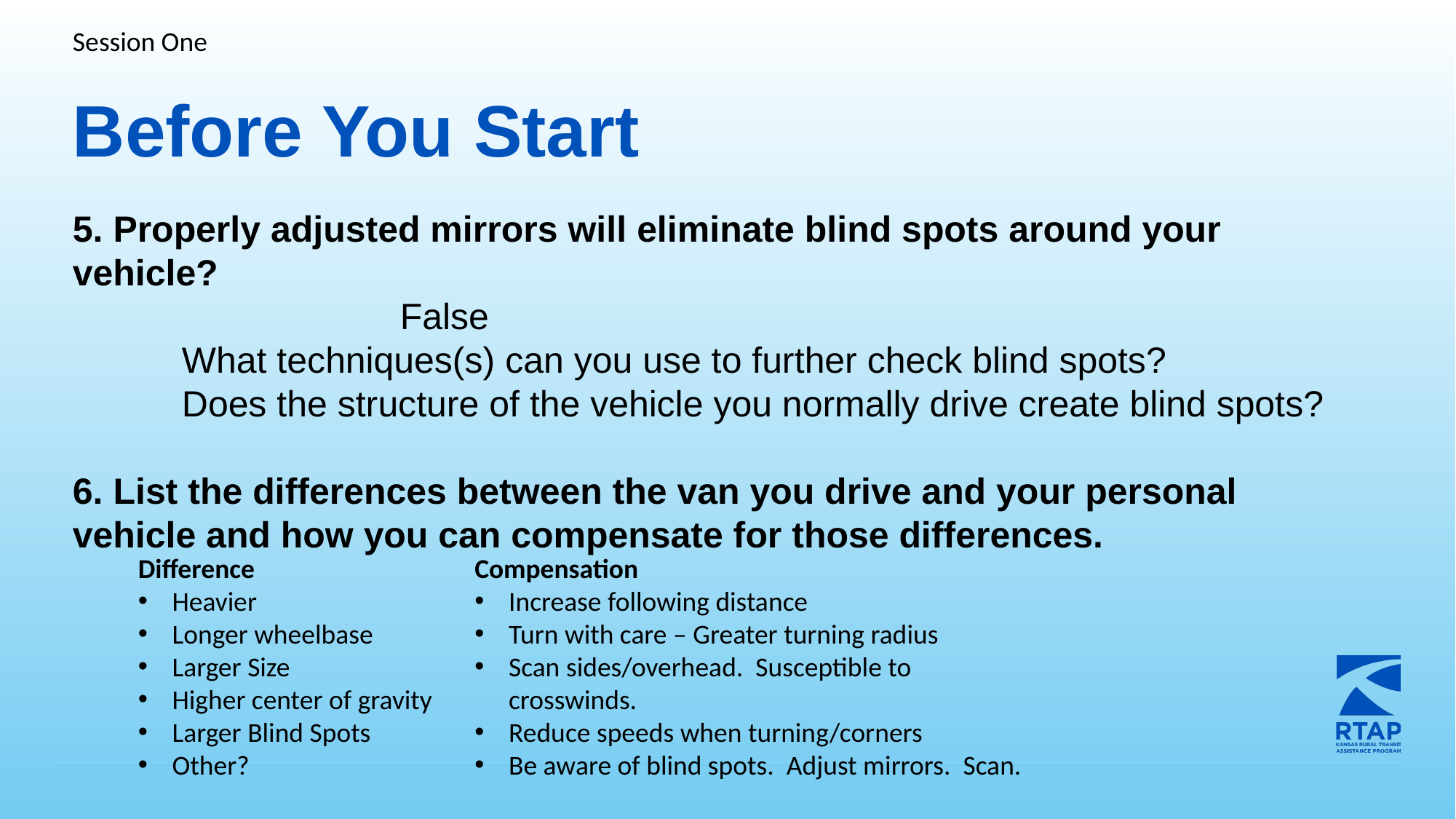

Session One
# Before You Start
5. Properly adjusted mirrors will eliminate blind spots around your vehicle?
			False
	What techniques(s) can you use to further check blind spots?
	Does the structure of the vehicle you normally drive create blind spots?

6. List the differences between the van you drive and your personal vehicle and how you can compensate for those differences.
Difference
Heavier
Longer wheelbase
Larger Size
Higher center of gravity
Larger Blind Spots
Other?
Compensation
Increase following distance
Turn with care – Greater turning radius
Scan sides/overhead.  Susceptible to crosswinds.
Reduce speeds when turning/corners
Be aware of blind spots.  Adjust mirrors.  Scan.